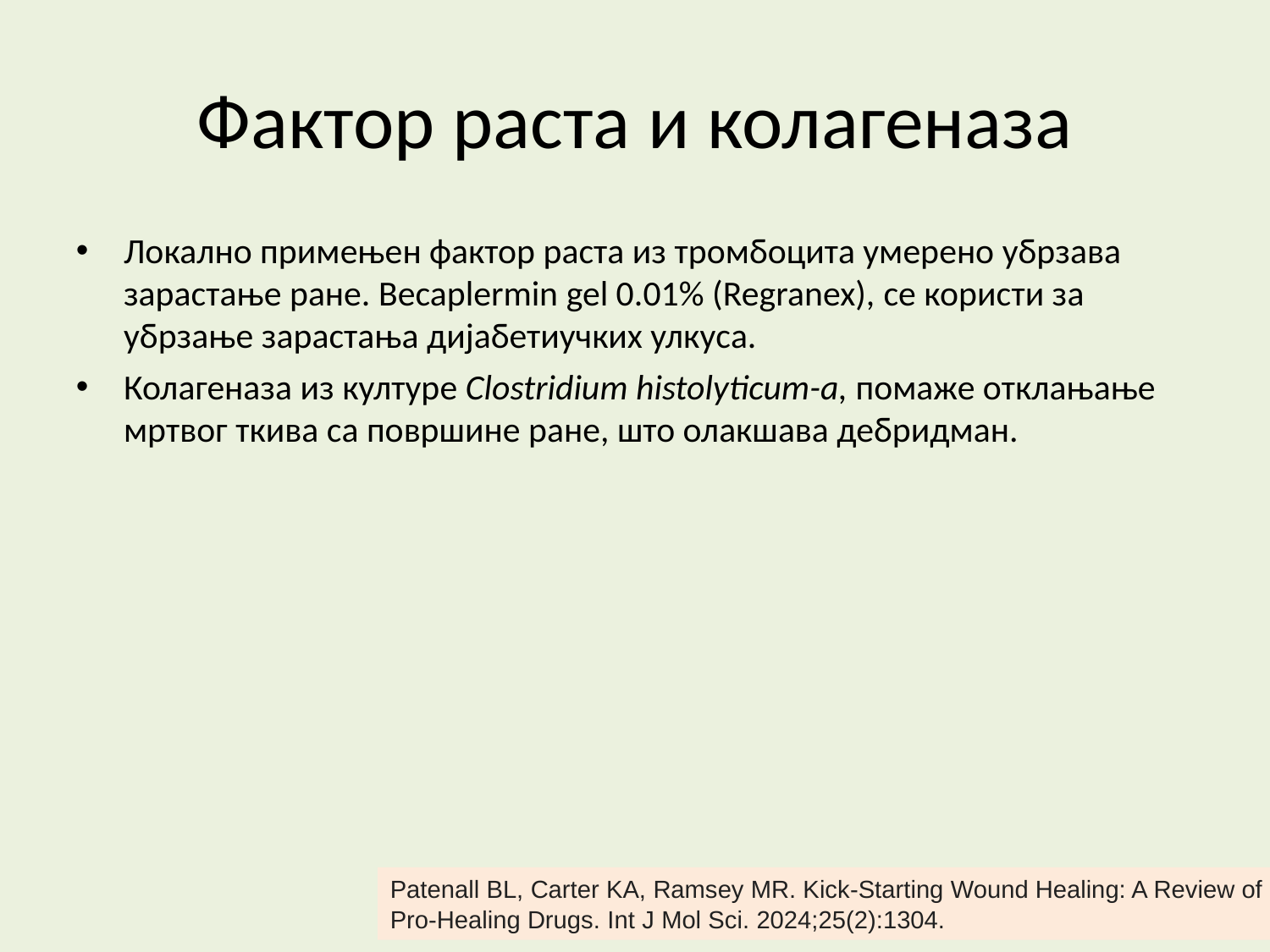

Фактор раста и колагеназа
Локално примењен фактор раста из тромбоцита умерено убрзава зарастање ране. Becaplermin gel 0.01% (Regranex), се користи за убрзање зарастања дијабетиучких улкуса.
Колагеназа из културе Clostridium histolyticum-а, помаже отклањање мртвог ткива са површине ране, што олакшава дебридман.
Patenall BL, Carter KA, Ramsey MR. Kick-Starting Wound Healing: A Review of
Pro-Healing Drugs. Int J Mol Sci. 2024;25(2):1304.